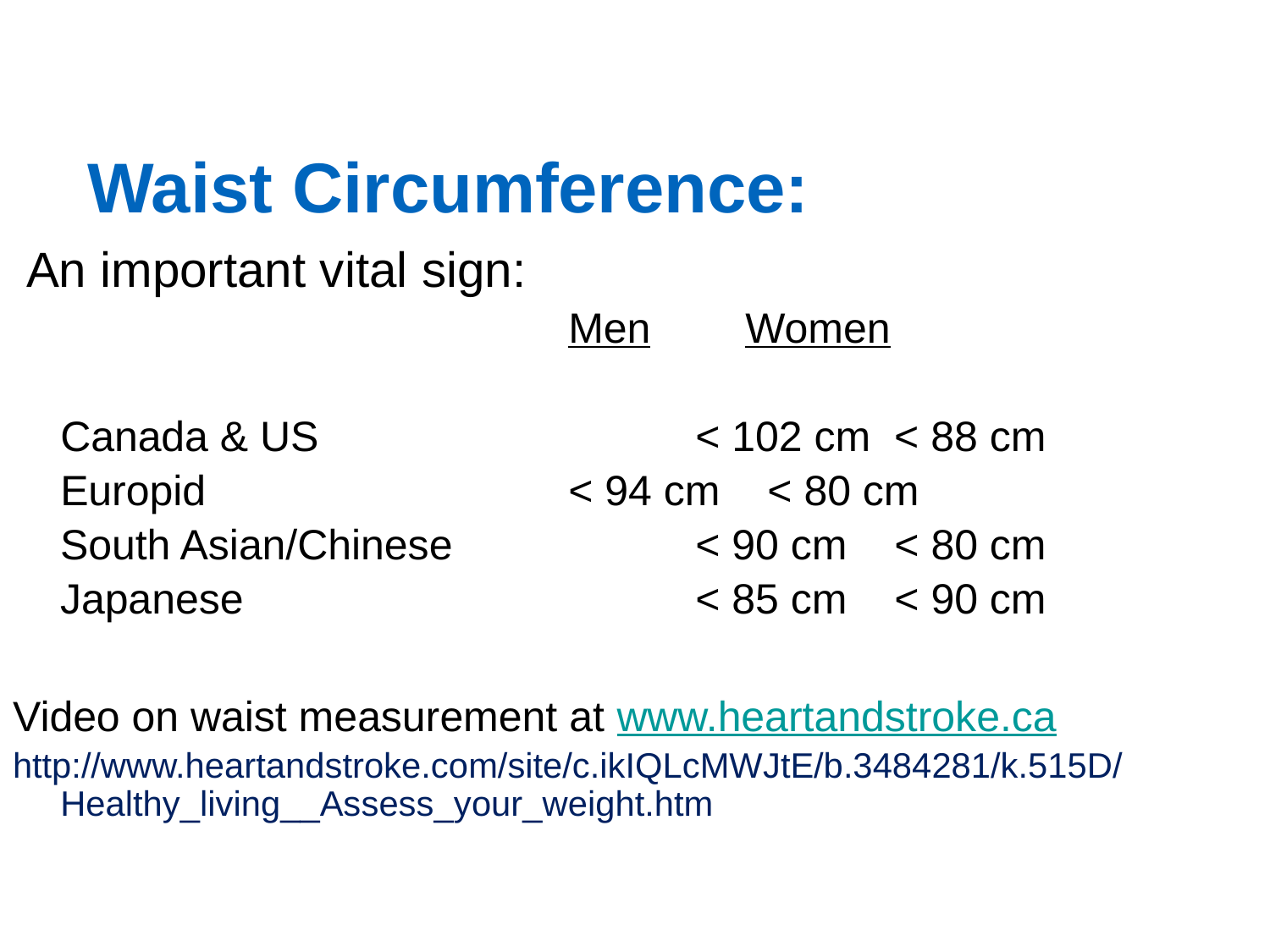

# Waist Circumference:
 An important vital sign:
	                     		       	Men        Women

  	Canada & US			< 102 cm  < 88 cm
	Europid        		      	< 94 cm    < 80 cm
    South Asian/Chinese   		< 90 cm    < 80 cm
    Japanese                     		< 85 cm    < 90 cm

Video on waist measurement at www.heartandstroke.ca
http://www.heartandstroke.com/site/c.ikIQLcMWJtE/b.3484281/k.515D/Healthy_living__Assess_your_weight.htm